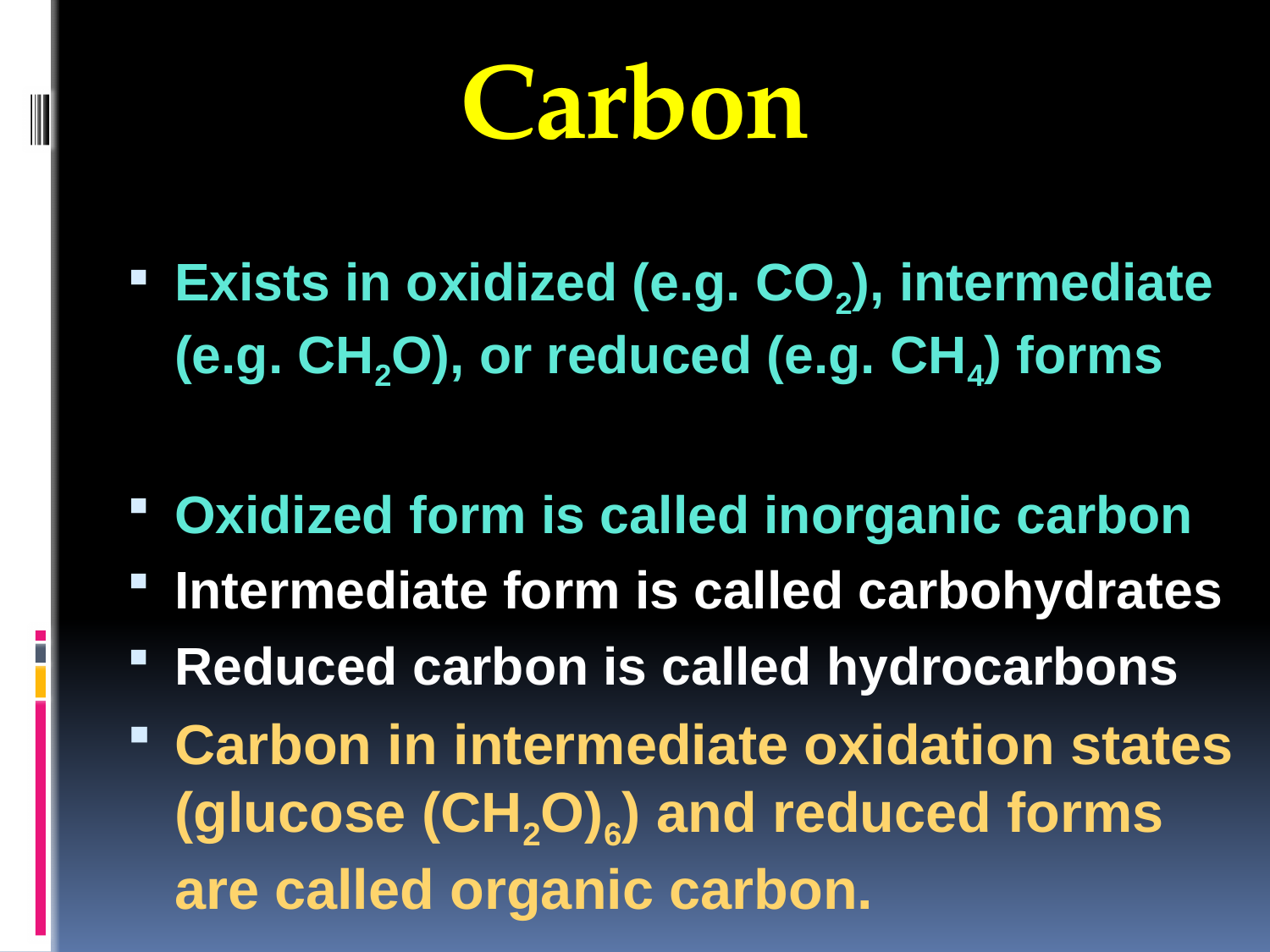

# Carbon

Exists in oxidized (e.g. CO2), intermediate (e.g. CH2O), or reduced (e.g. CH4) forms

Oxidized form is called inorganic carbon
Intermediate form is called carbohydrates
Reduced carbon is called hydrocarbons
Carbon in intermediate oxidation states (glucose (CH2O)6) and reduced forms are called organic carbon.